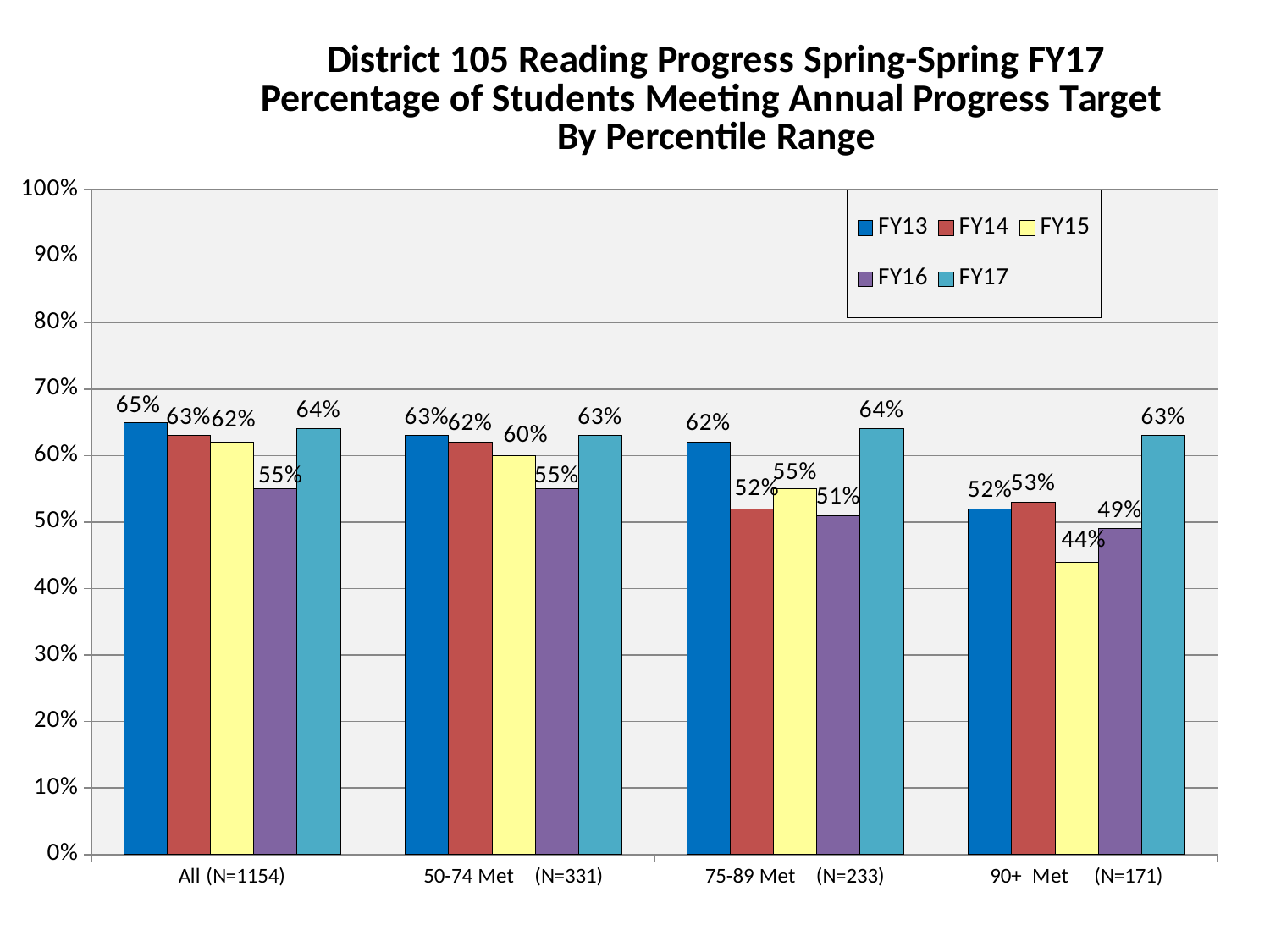

### Chart: District 105 Reading Progress Spring-Spring FY17
Percentage of Students Meeting Annual Progress Target
By Percentile Range

| Category | FY13 | FY14 | FY15 | FY16 | FY17 |
|---|---|---|---|---|---|
| All (N=1154) | 0.65 | 0.63 | 0.62 | 0.55 | 0.64 |
| 50-74 Met    (N=331) | 0.63 | 0.62 | 0.6 | 0.55 | 0.63 |
| 75-89 Met    (N=233) | 0.62 | 0.52 | 0.55 | 0.51 | 0.64 |
| 90+  Met     (N=171) | 0.52 | 0.53 | 0.44 | 0.49 | 0.63 |